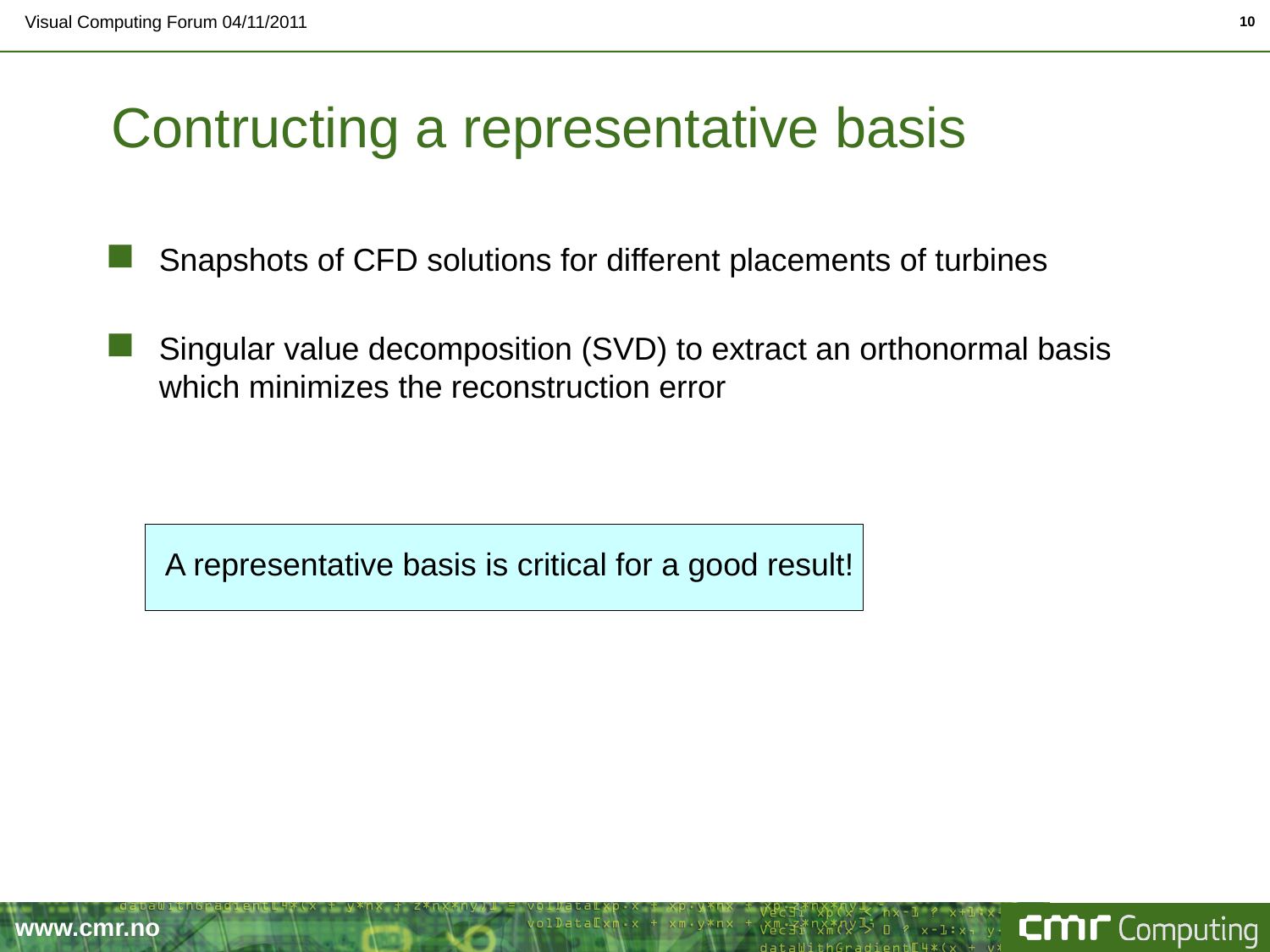

Visual Computing Forum 04/11/2011
10
# Contructing a representative basis
Snapshots of CFD solutions for different placements of turbines

Singular value decomposition (SVD) to extract an orthonormal basis which minimizes the reconstruction error

      A representative basis is critical for a good result!